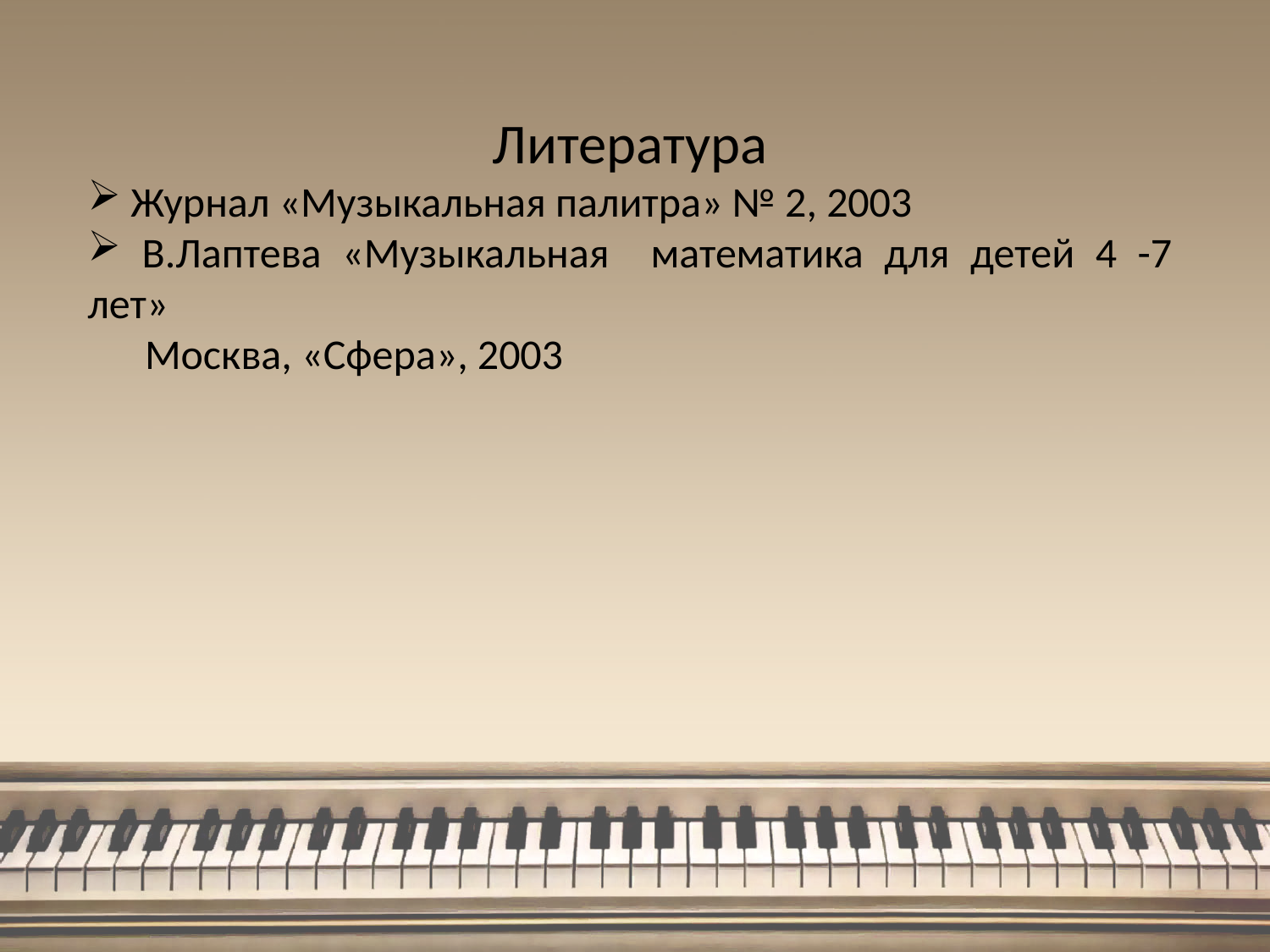

Литература
 Журнал «Музыкальная палитра» № 2, 2003
 В.Лаптева «Музыкальная  математика для детей 4 -7 лет»
      Москва, «Сфера», 2003